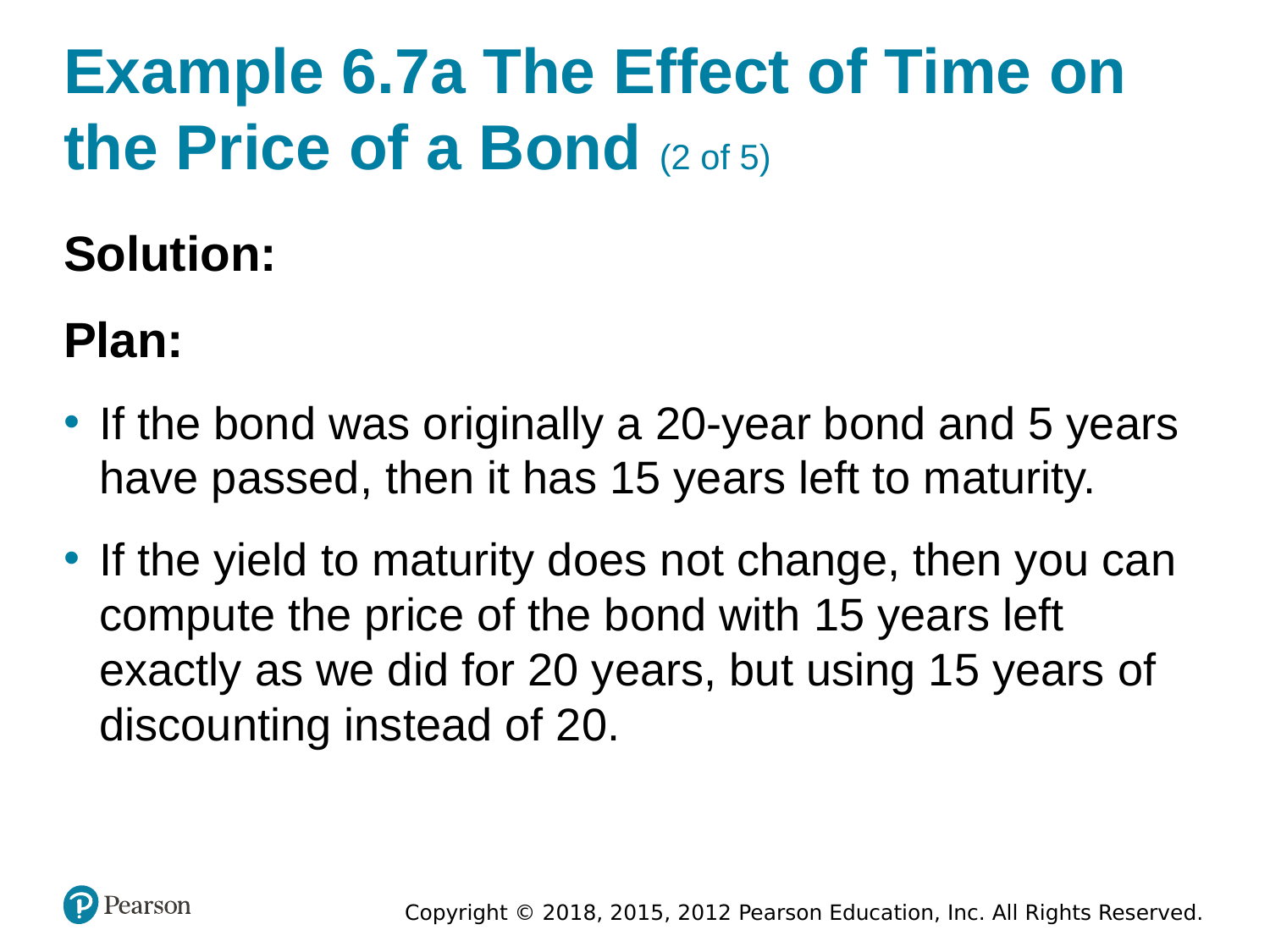

# Example 6.7a The Effect of Time on the Price of a Bond (2 of 5)
Solution:
Plan:
If the bond was originally a 20-year bond and 5 years have passed, then it has 15 years left to maturity.
If the yield to maturity does not change, then you can compute the price of the bond with 15 years left exactly as we did for 20 years, but using 15 years of discounting instead of 20.